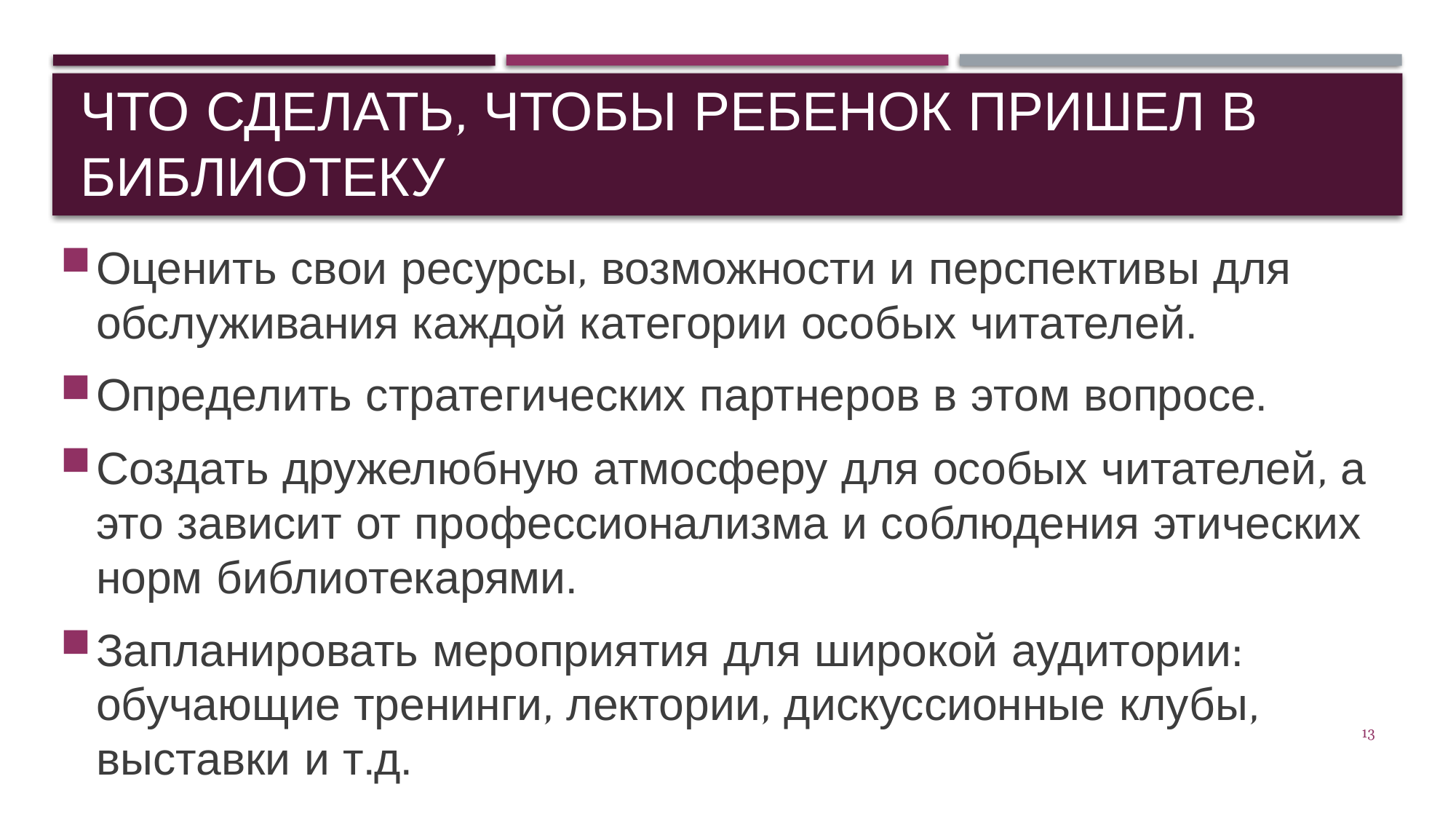

# Что сделать, чтобы ребенок пришел в библиотеку
Оценить свои ресурсы, возможности и перспективы для обслуживания каждой категории особых читателей.
Определить стратегических партнеров в этом вопросе.
Создать дружелюбную атмосферу для особых читателей, а это зависит от профессионализма и соблюдения этических норм библиотекарями.
Запланировать мероприятия для широкой аудитории: обучающие тренинги, лектории, дискуссионные клубы, выставки и т.д.
13